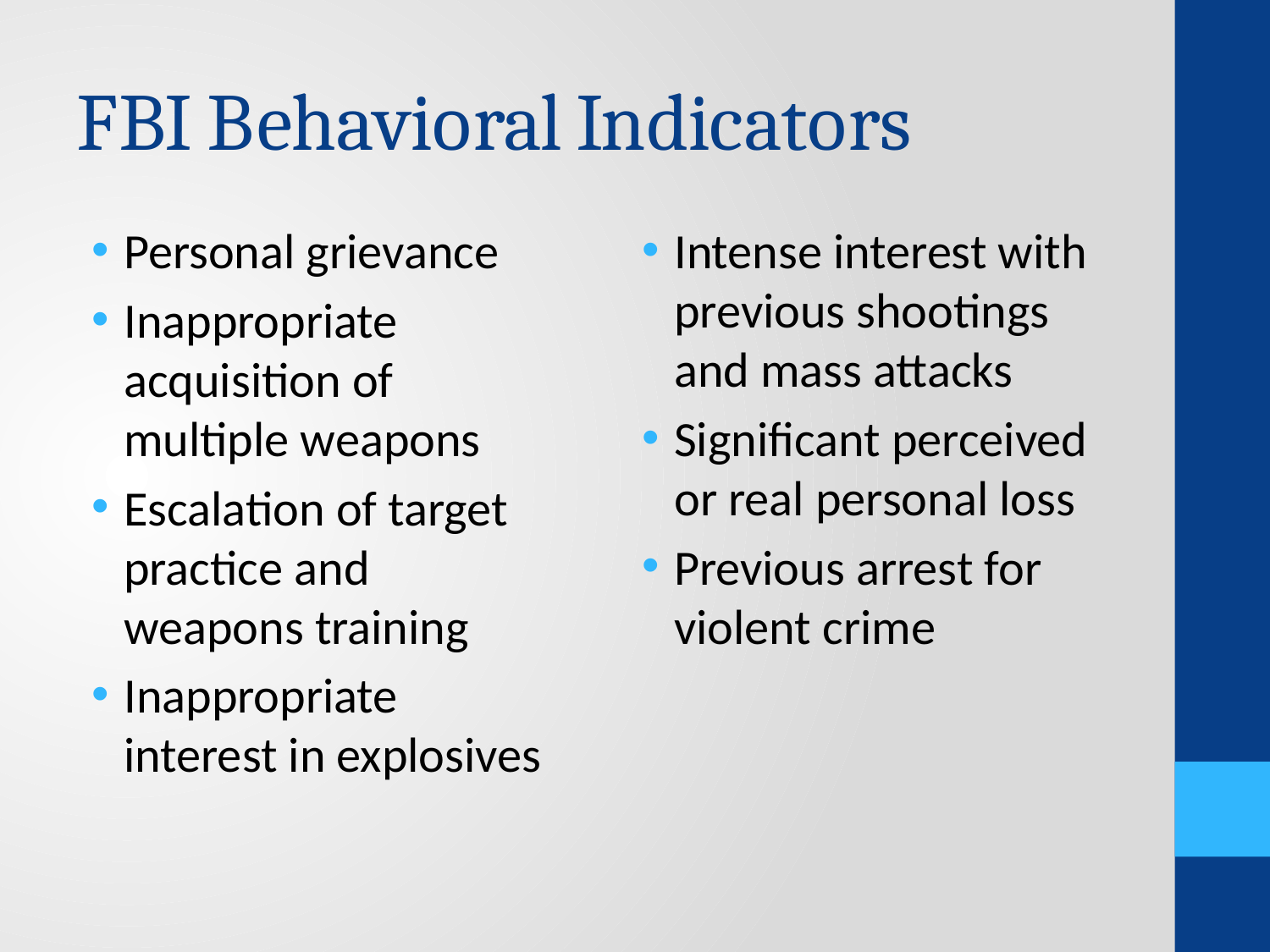

# FBI Behavioral Indicators
Personal grievance
Inappropriate acquisition of multiple weapons
Escalation of target practice and weapons training
Inappropriate interest in explosives
Intense interest with previous shootings and mass attacks
Significant perceived or real personal loss
Previous arrest for violent crime